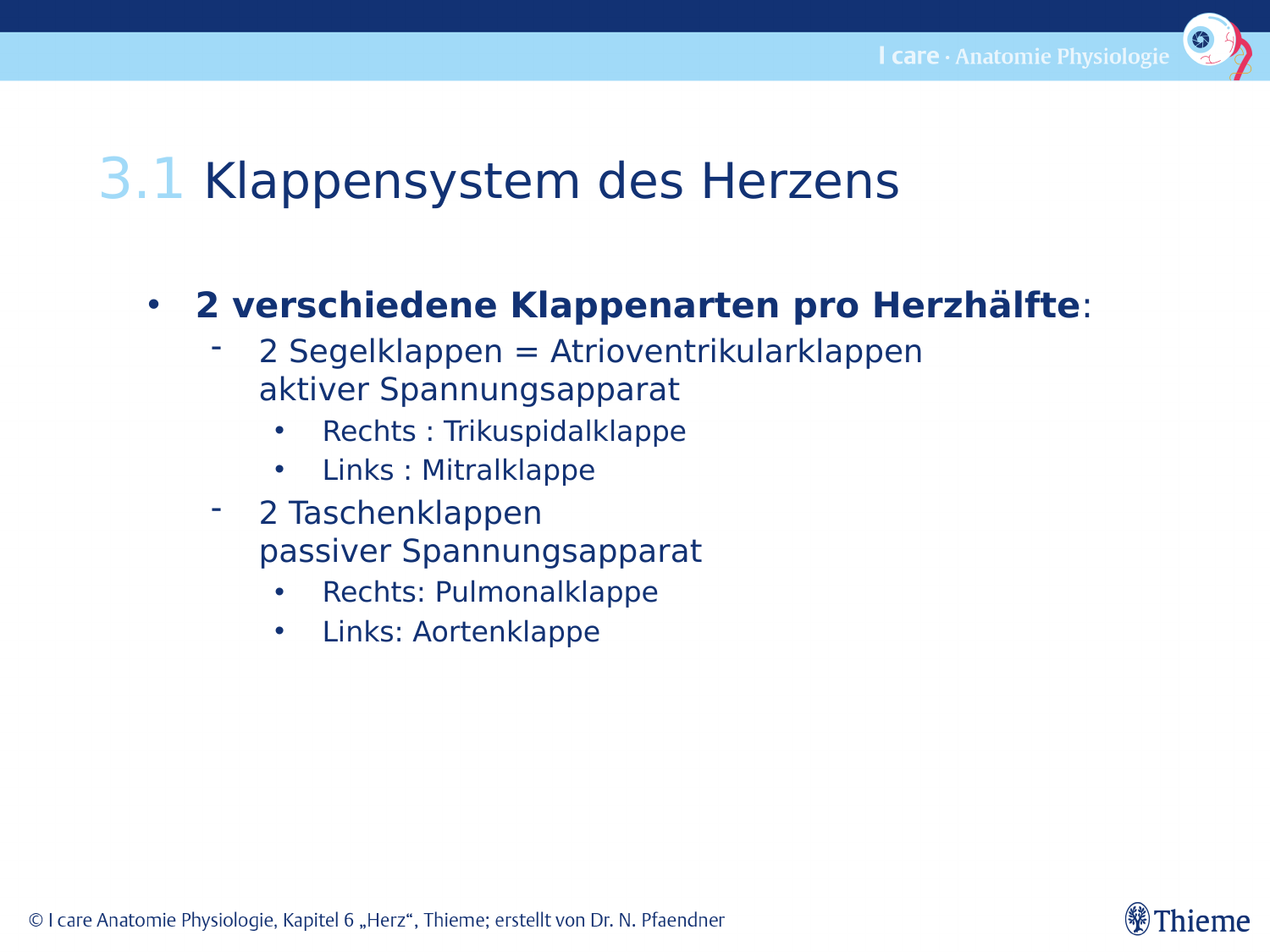

3.1 Klappensystem des Herzens
2 verschiedene Klappenarten pro Herzhälfte:
2 Segelklappen = Atrioventrikularklappen
aktiver Spannungsapparat
Rechts : Trikuspidalklappe
Links : Mitralklappe
2 Taschenklappen
passiver Spannungsapparat
Rechts: Pulmonalklappe
Links: Aortenklappe